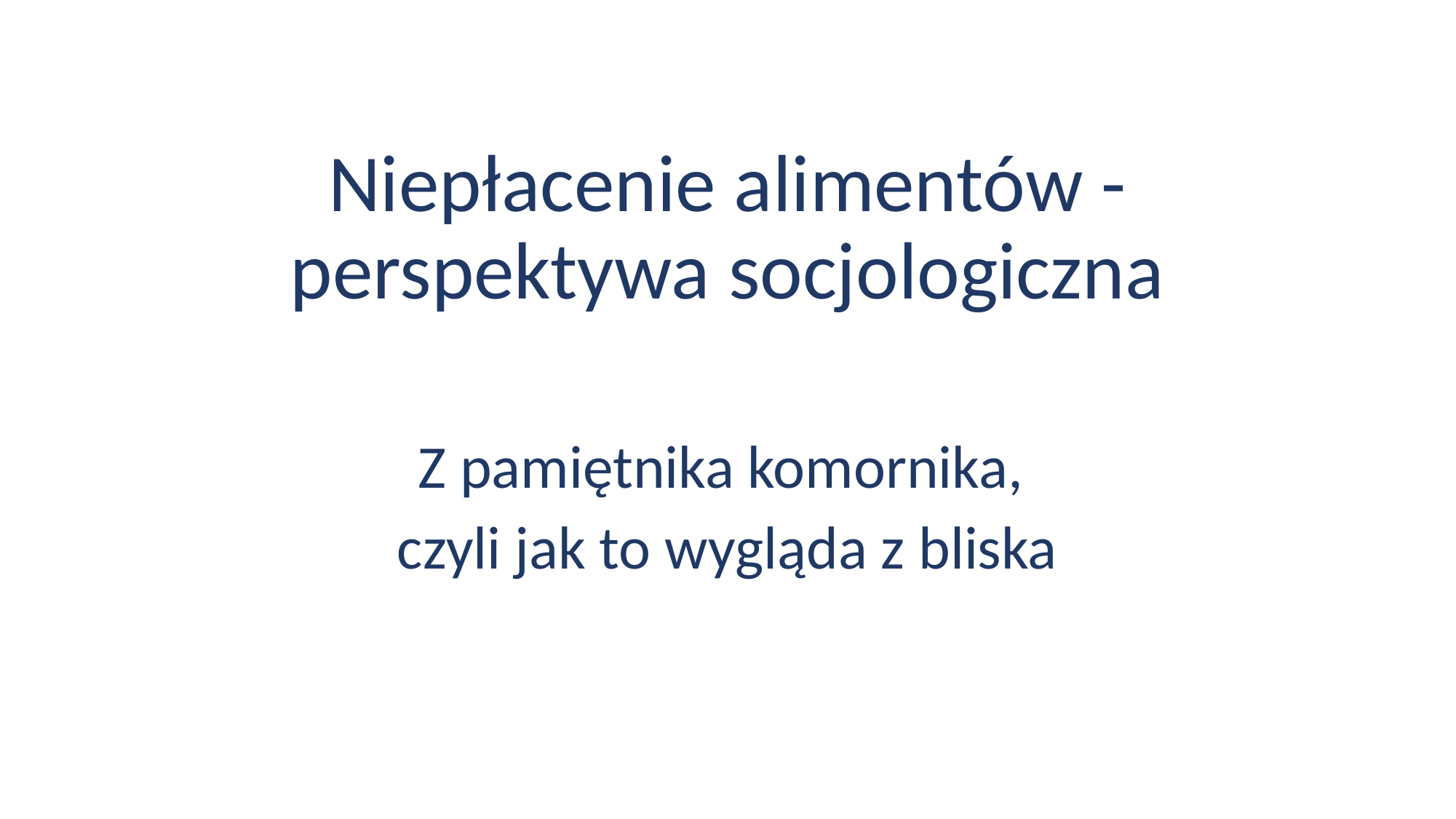

# Niepłacenie alimentów - perspektywa socjologiczna
Z pamiętnika komornika,
czyli jak to wygląda z bliska